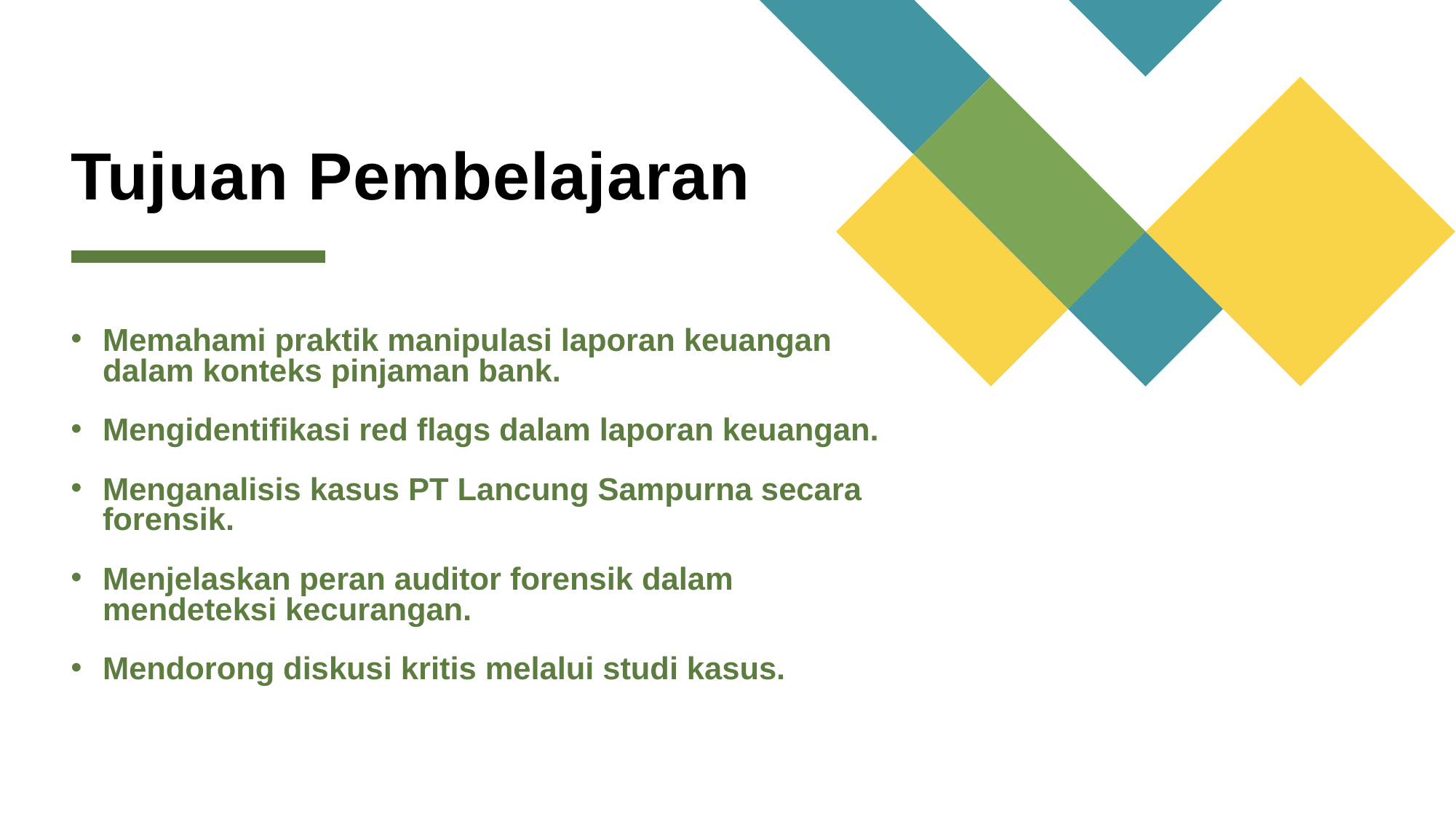

# Tujuan Pembelajaran
Memahami praktik manipulasi laporan keuangan dalam konteks pinjaman bank.
Mengidentifikasi red flags dalam laporan keuangan.
Menganalisis kasus PT Lancung Sampurna secara forensik.
Menjelaskan peran auditor forensik dalam mendeteksi kecurangan.
Mendorong diskusi kritis melalui studi kasus.